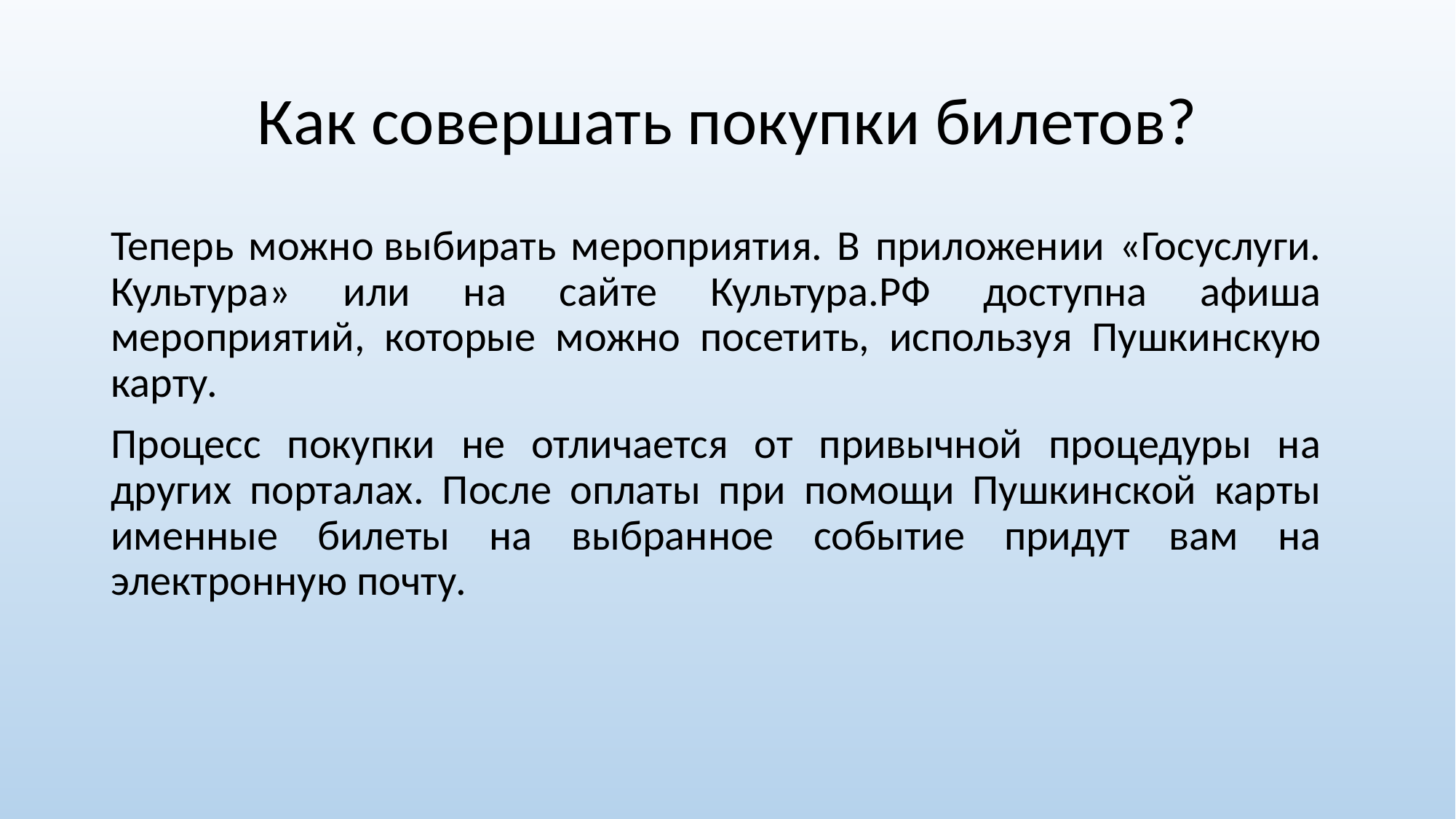

# Как совершать покупки билетов?
Теперь можно выбирать мероприятия. В приложении «Госуслуги. Культура» или на сайте Культура.РФ доступна афиша мероприятий, которые можно посетить, используя Пушкинскую карту.
Процесс покупки не отличается от привычной процедуры на других порталах. После оплаты при помощи Пушкинской карты именные билеты на выбранное событие придут вам на электронную почту.